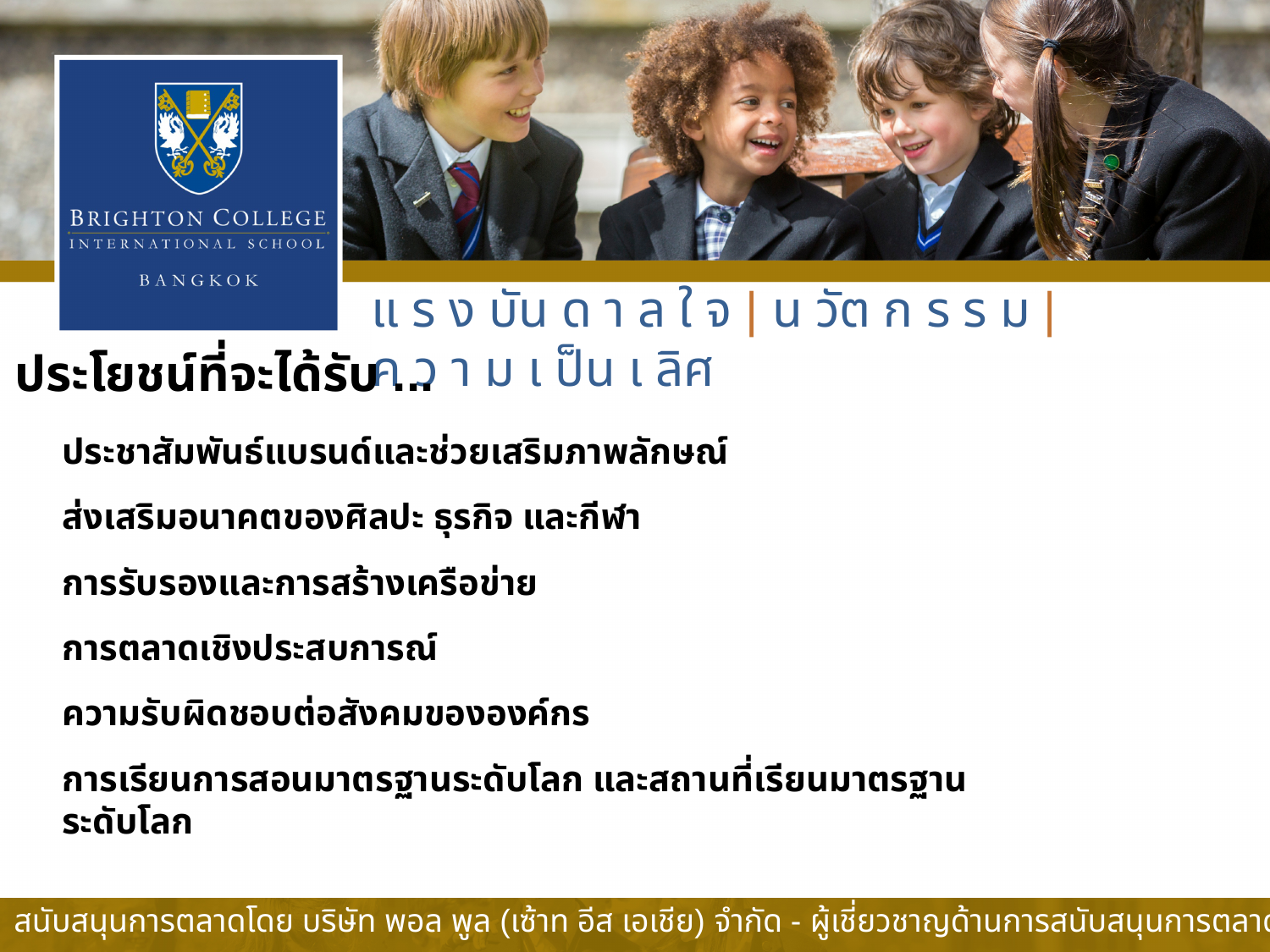

แ ร ง บัน ด า ล ใ จ | น วัต ก ร ร ม | ค ว า ม เ ป็น เ ลิศ

ประโยชน์ที่จะได้รับ ...
ประชาสัมพันธ์แบรนด์และช่วยเสริมภาพลักษณ์

ส่งเสริมอนาคตของศิลปะ ธุรกิจ และกีฬา

การรับรองและการสร้างเครือข่าย

การตลาดเชิงประสบการณ์

ความรับผิดชอบต่อสังคมขององค์กร

การเรียนการสอนมาตรฐานระดับโลก และสถานที่เรียนมาตรฐานระดับโลก
สนับสนุนการตลาดโดย บริษัท พอล พูล (เซ้าท อีส เอเชีย) จำกัด - ผู้เชี่ยวชาญด้านการสนับสนุนการตลาด